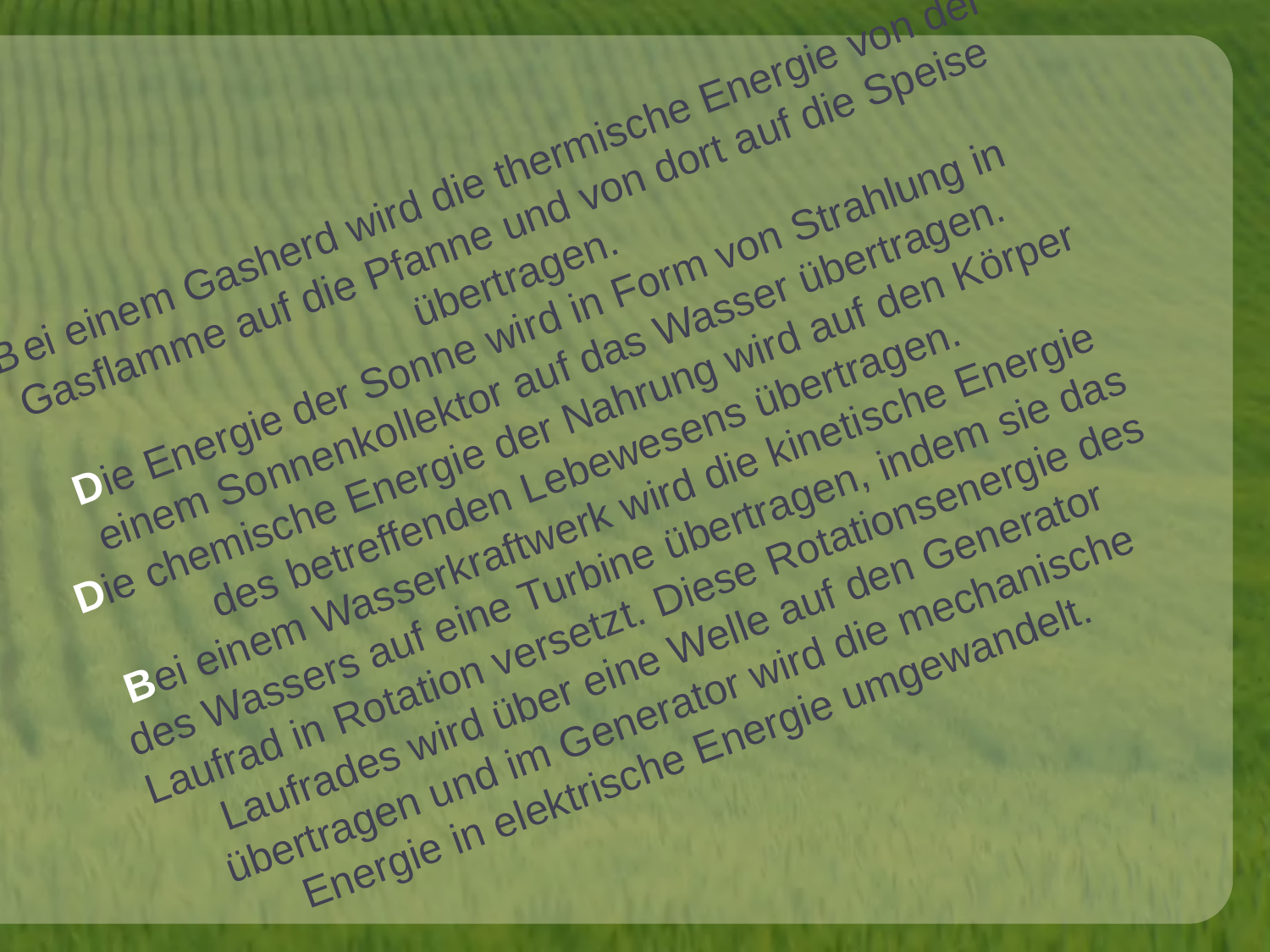

Bei einem Gasherd wird die thermische Energie von der Gasflamme auf die Pfanne und von dort auf die Speise übertragen.
Die Energie der Sonne wird in Form von Strahlung in einem Sonnenkollektor auf das Wasser übertragen.
Die chemische Energie der Nahrung wird auf den Körper des betreffenden Lebewesens übertragen.
Bei einem Wasserkraftwerk wird die kinetische Energie des Wassers auf eine Turbine übertragen, indem sie das Laufrad in Rotation versetzt. Diese Rotationsenergie des Laufrades wird über eine Welle auf den Generator übertragen und im Generator wird die mechanische Energie in elektrische Energie umgewandelt.